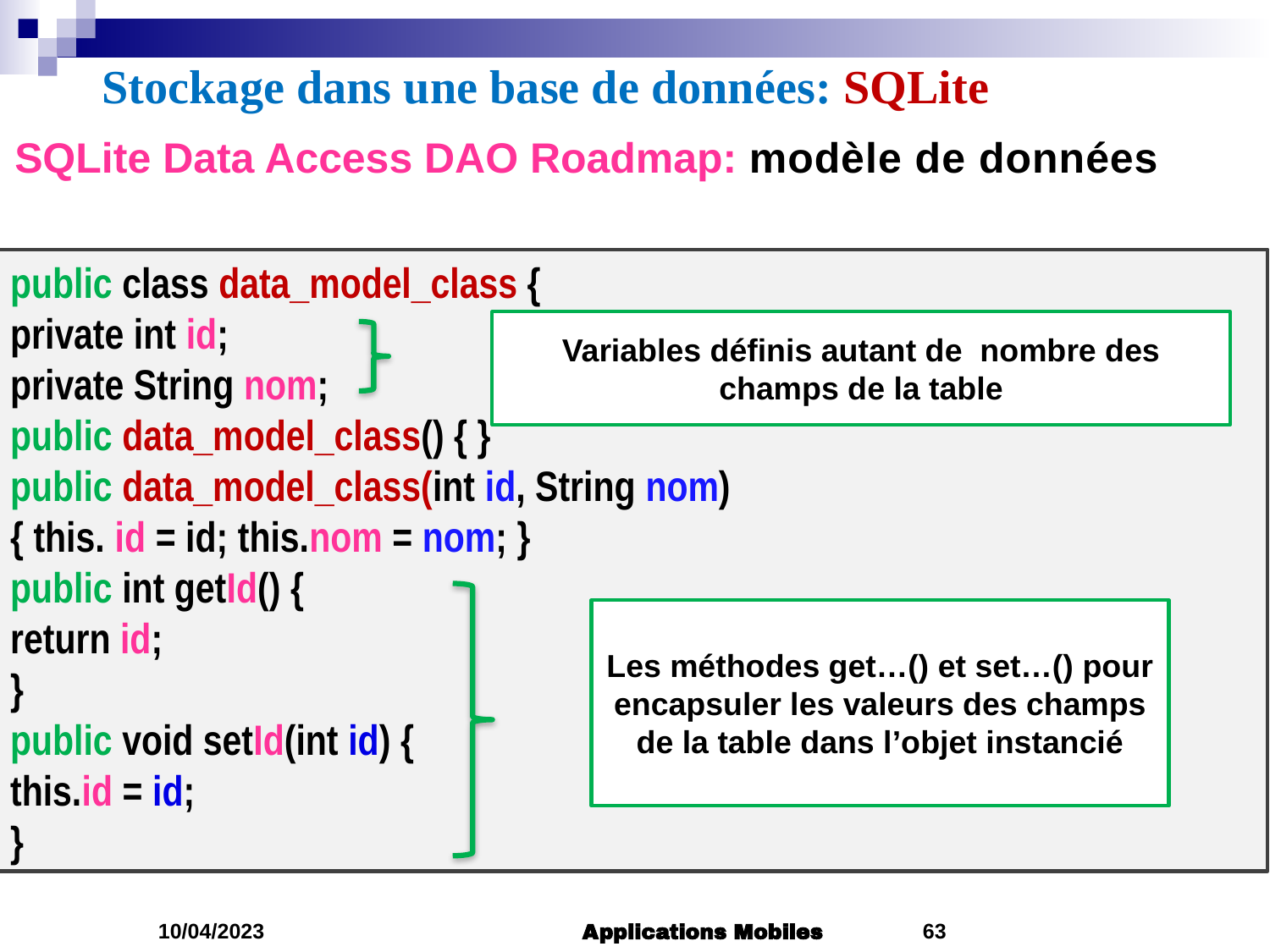

# Stockage dans une base de données: SQLite
SQLite Data Access DAO Roadmap: modèle de données
public class data_model_class {
private int id;
private String nom;
public data_model_class() { }
public data_model_class(int id, String nom)
{ this. id = id; this.nom = nom; }
public int getId() {
return id;
}
public void setId(int id) {
this.id = id;
}
Variables définis autant de  nombre des champs de la table

Les méthodes get…() et set…() pour encapsuler les valeurs des champs de la table dans l’objet instancié
10/04/2023
Applications Mobiles
63